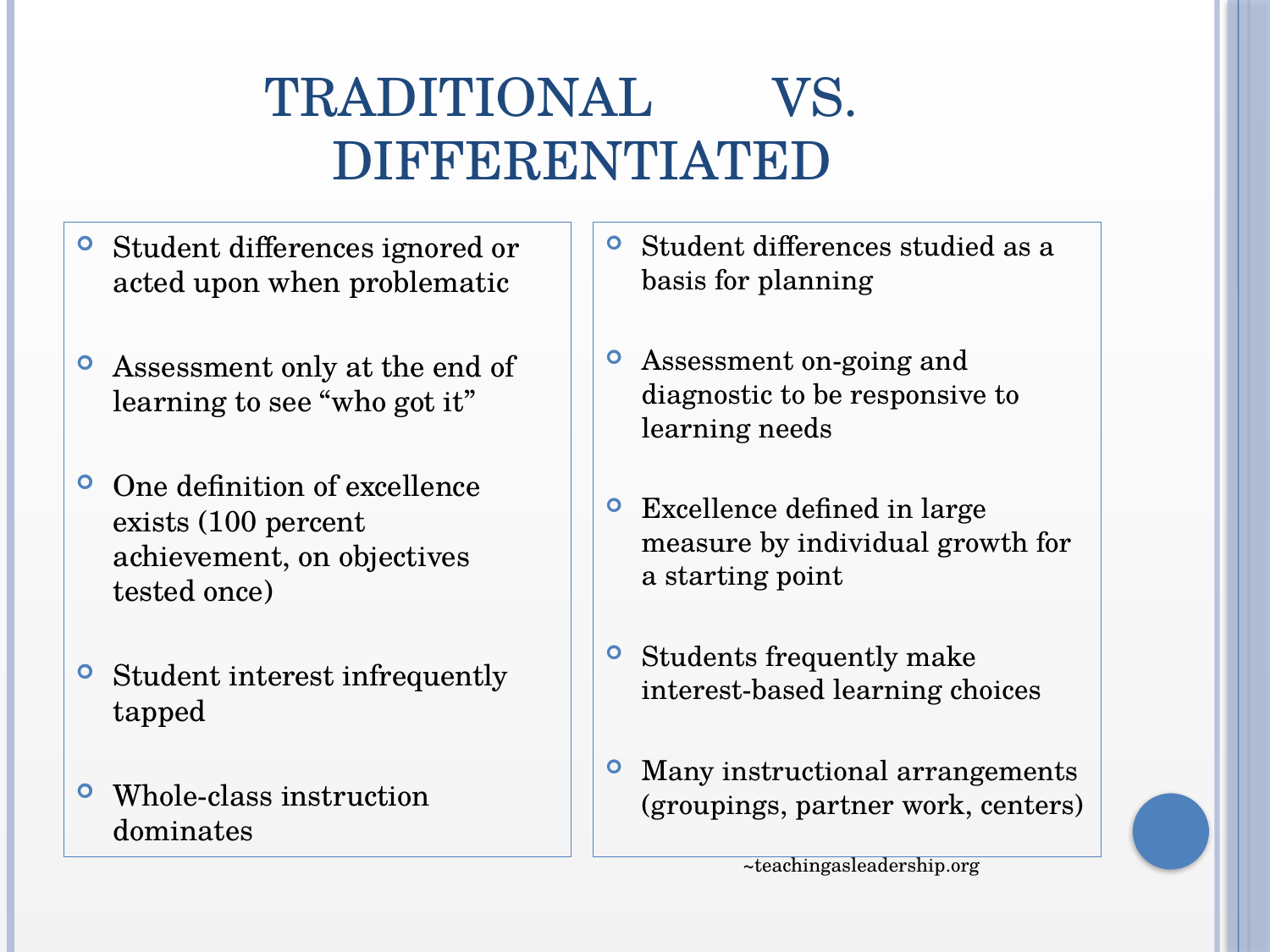

# Traditional	vs.	Differentiated
Student differences ignored or acted upon when problematic

Assessment only at the end of learning to see “who got it”

One definition of excellence exists (100 percent  achievement, on objectives tested once)

Student interest infrequently tapped

Whole-class instruction dominates

Student differences studied as a basis for planning

Assessment on-going and diagnostic to be responsive to learning needs

Excellence defined in large measure by individual growth for a starting point

Students frequently make interest-based learning choices

Many instructional arrangements (groupings, partner work, centers)

~teachingasleadership.org